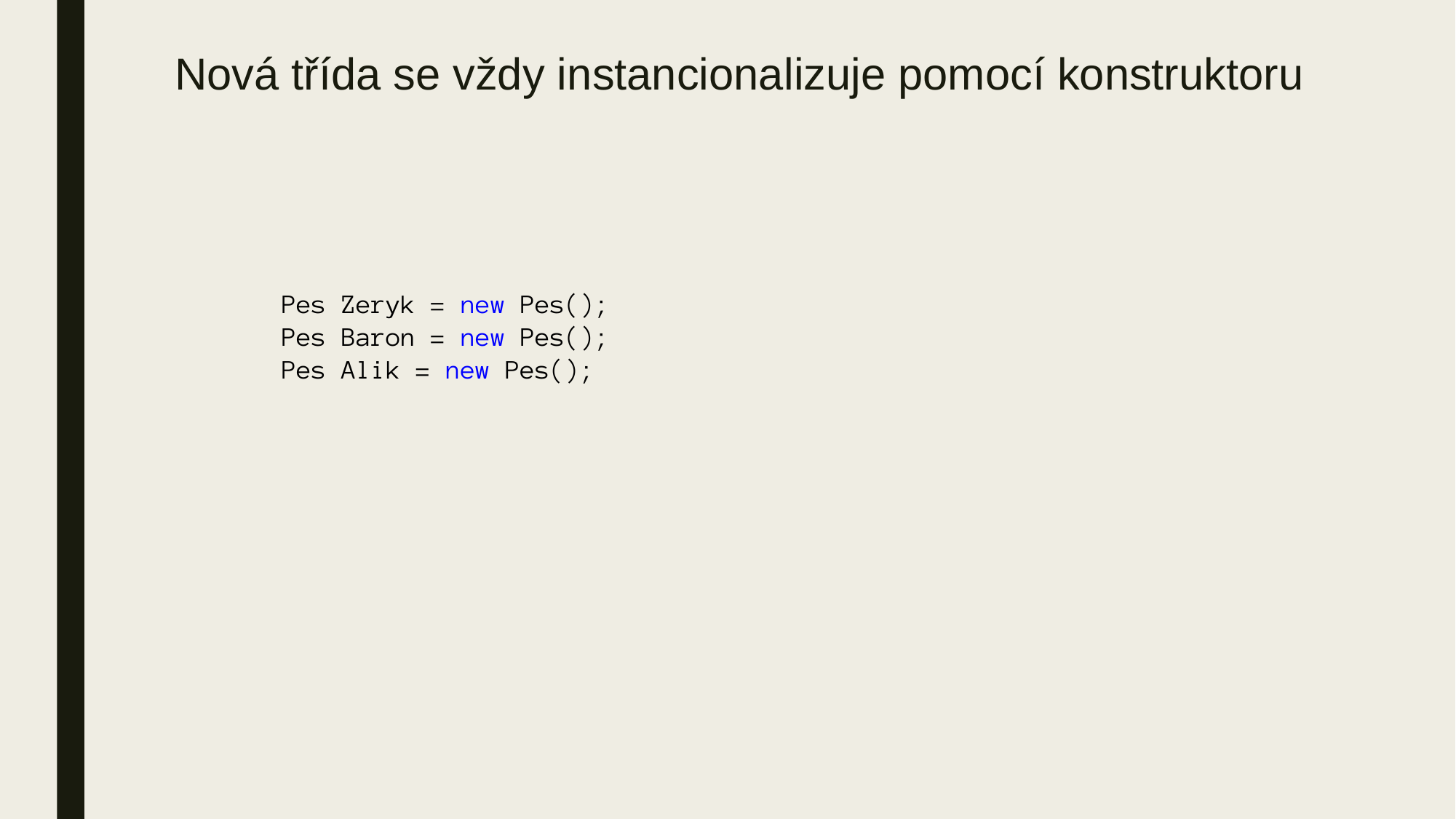

# Nová třída se vždy instancionalizuje pomocí konstruktoru
Pes Zeryk = new Pes();
Pes Baron = new Pes();
Pes Alik = new Pes();